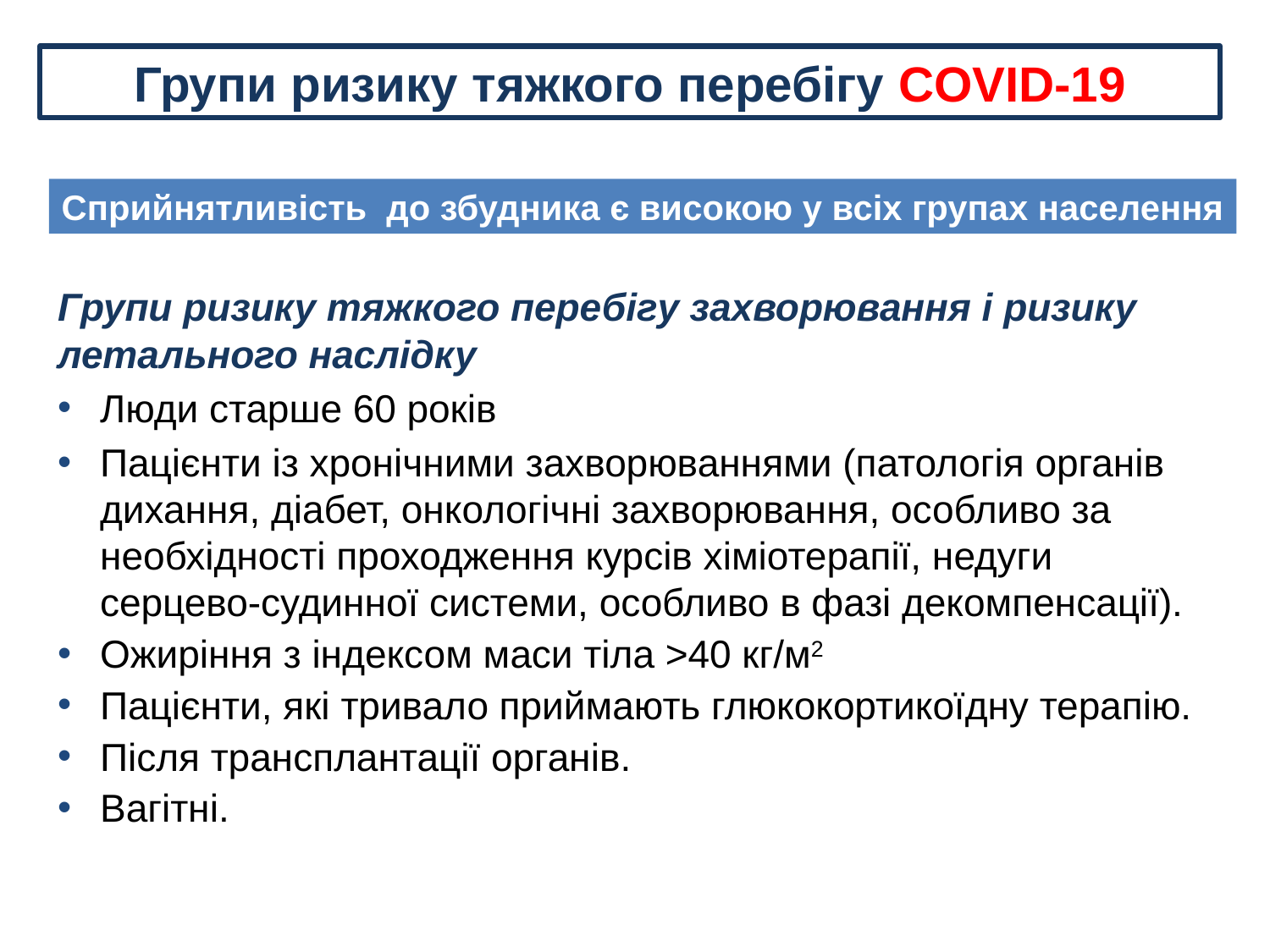

Групи ризику тяжкого перебігу COVID-19
Сприйнятливість  до збудника є високою у всіх групах населення
Групи ризику тяжкого перебігу захворювання і ризику летального наслідку
Люди старше 60 років
Пацієнти із хронічними захворюваннями (патологія органів дихання, діабет, онкологічні захворювання, особливо за необхідності проходження курсів хіміотерапії, недуги серцево-судинної системи, особливо в фазі декомпенсації).
Ожиріння з індексом маси тіла >40 кг/м2
Пацієнти, які тривало приймають глюкокортикоїдну терапію.
Після трансплантації органів.
Вагітні.